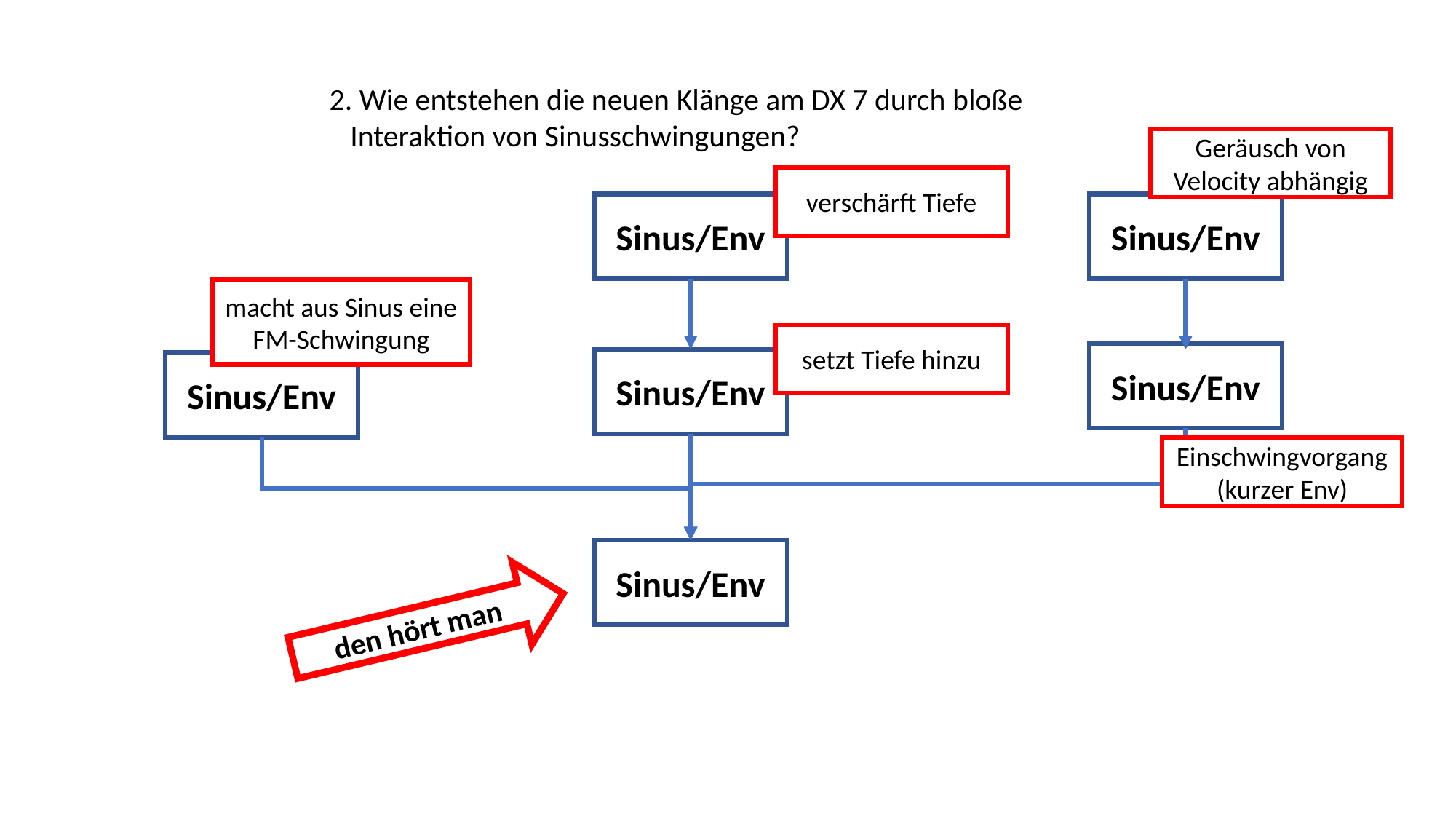

2. Wie entstehen die neuen Klänge am DX 7 durch bloße Interaktion von Sinusschwingungen?
Geräusch von Velocity abhängig
verschärft Tiefe
Sinus/Env
Sinus/Env
macht aus Sinus eine FM-Schwingung
setzt Tiefe hinzu
Sinus/Env
Sinus/Env
Sinus/Env
Einschwingvorgang (kurzer Env)
Sinus/Env
den hört man